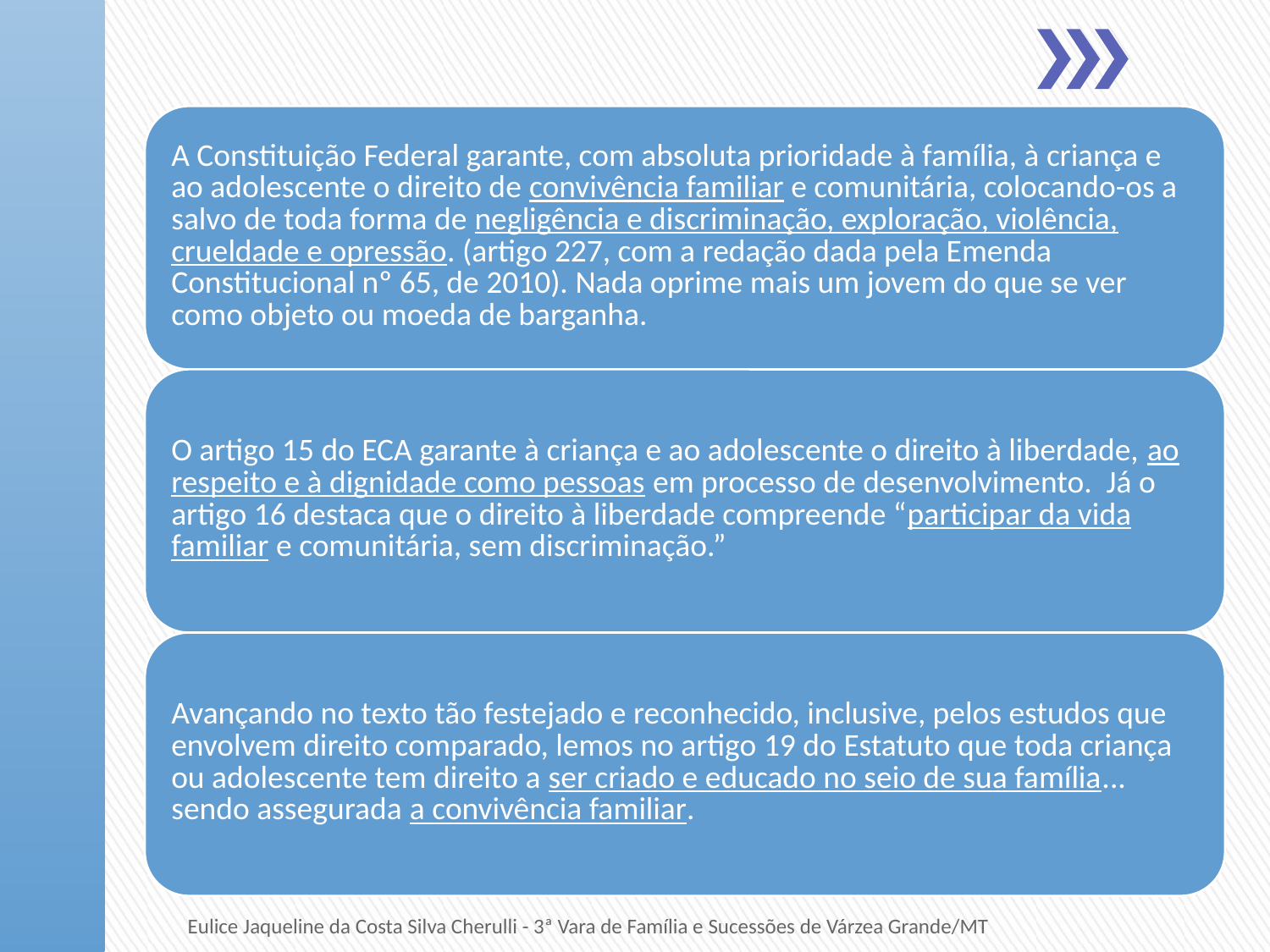

A Constituição Federal garante, com absoluta prioridade à família, à criança e ao adolescente o direito de convivência familiar e comunitária, colocando-os a salvo de toda forma de negligência e discriminação, exploração, violência, crueldade e opressão. (artigo 227, com a redação dada pela Emenda Constitucional nº 65, de 2010). Nada oprime mais um jovem do que se ver como objeto ou moeda de barganha.
O artigo 15 do ECA garante à criança e ao adolescente o direito à liberdade, ao respeito e à dignidade como pessoas em processo de desenvolvimento.  Já o artigo 16 destaca que o direito à liberdade compreende “participar da vida familiar e comunitária, sem discriminação.”
Avançando no texto tão festejado e reconhecido, inclusive, pelos estudos que envolvem direito comparado, lemos no artigo 19 do Estatuto que toda criança ou adolescente tem direito a ser criado e educado no seio de sua família... sendo assegurada a convivência familiar.
Eulice Jaqueline da Costa Silva Cherulli - 3ª Vara de Família e Sucessões de Várzea Grande/MT